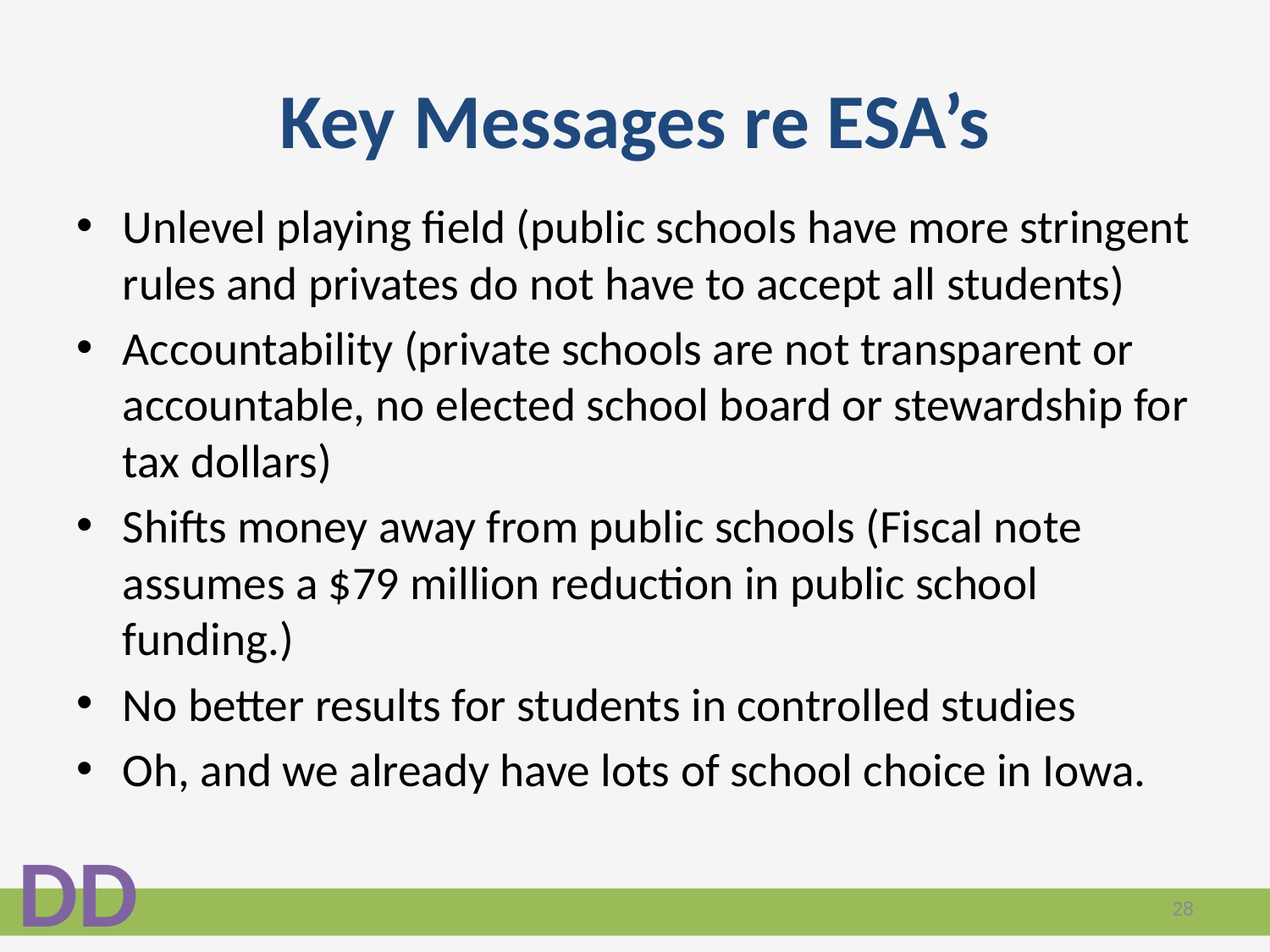

# Key Messages re ESA’s
Unlevel playing field (public schools have more stringent rules and privates do not have to accept all students)
Accountability (private schools are not transparent or accountable, no elected school board or stewardship for tax dollars)
Shifts money away from public schools (Fiscal note assumes a $79 million reduction in public school funding.)
No better results for students in controlled studies
Oh, and we already have lots of school choice in Iowa.

DD
28